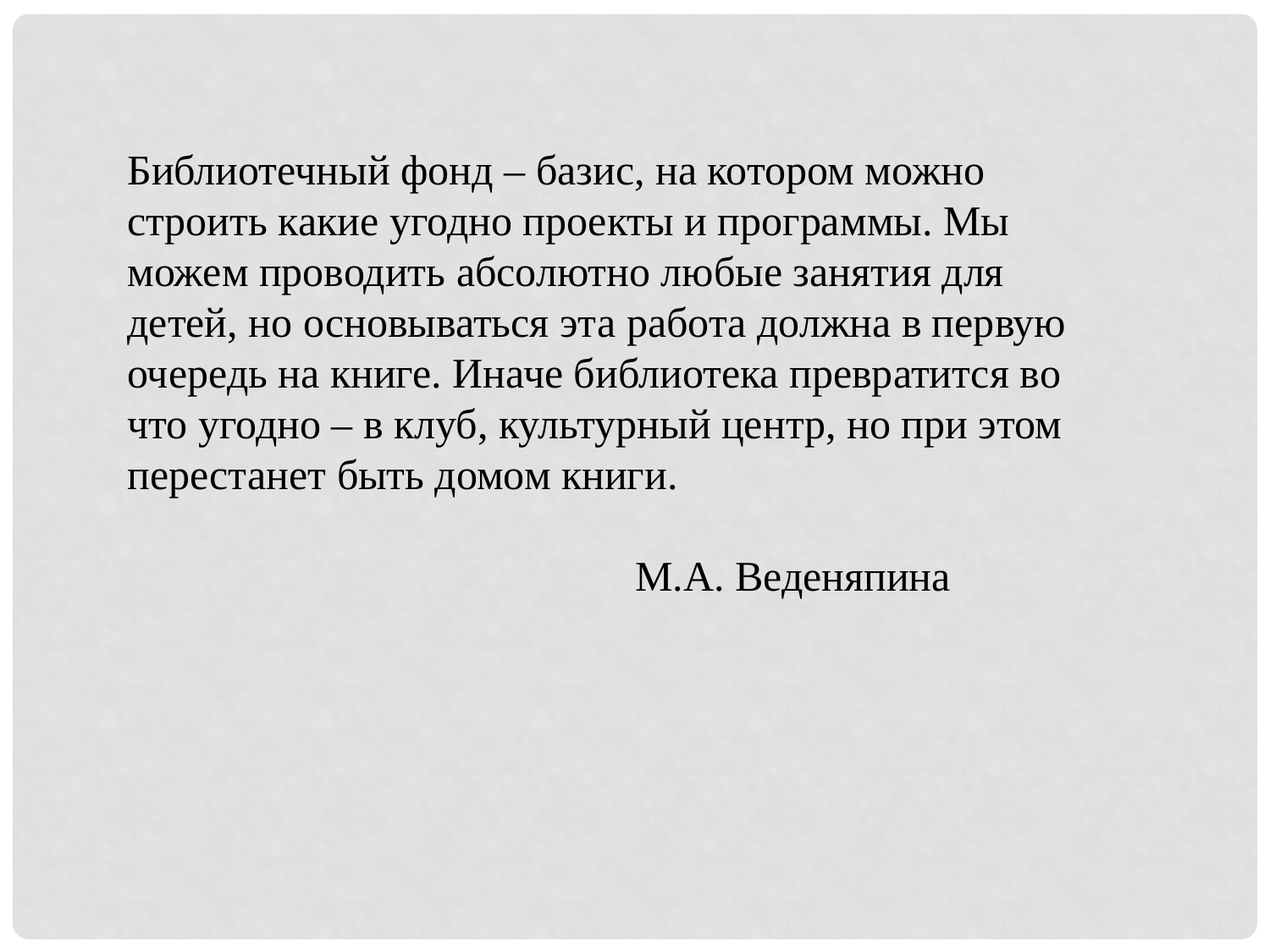

Библиотечный фонд – базис, на котором можно строить какие угодно проекты и программы. Мы можем проводить абсолютно любые занятия для детей, но основываться эта работа должна в первую очередь на книге. Иначе библиотека превратится во что угодно – в клуб, культурный центр, но при этом перестанет быть домом книги.

                                                М.А. Веденяпина